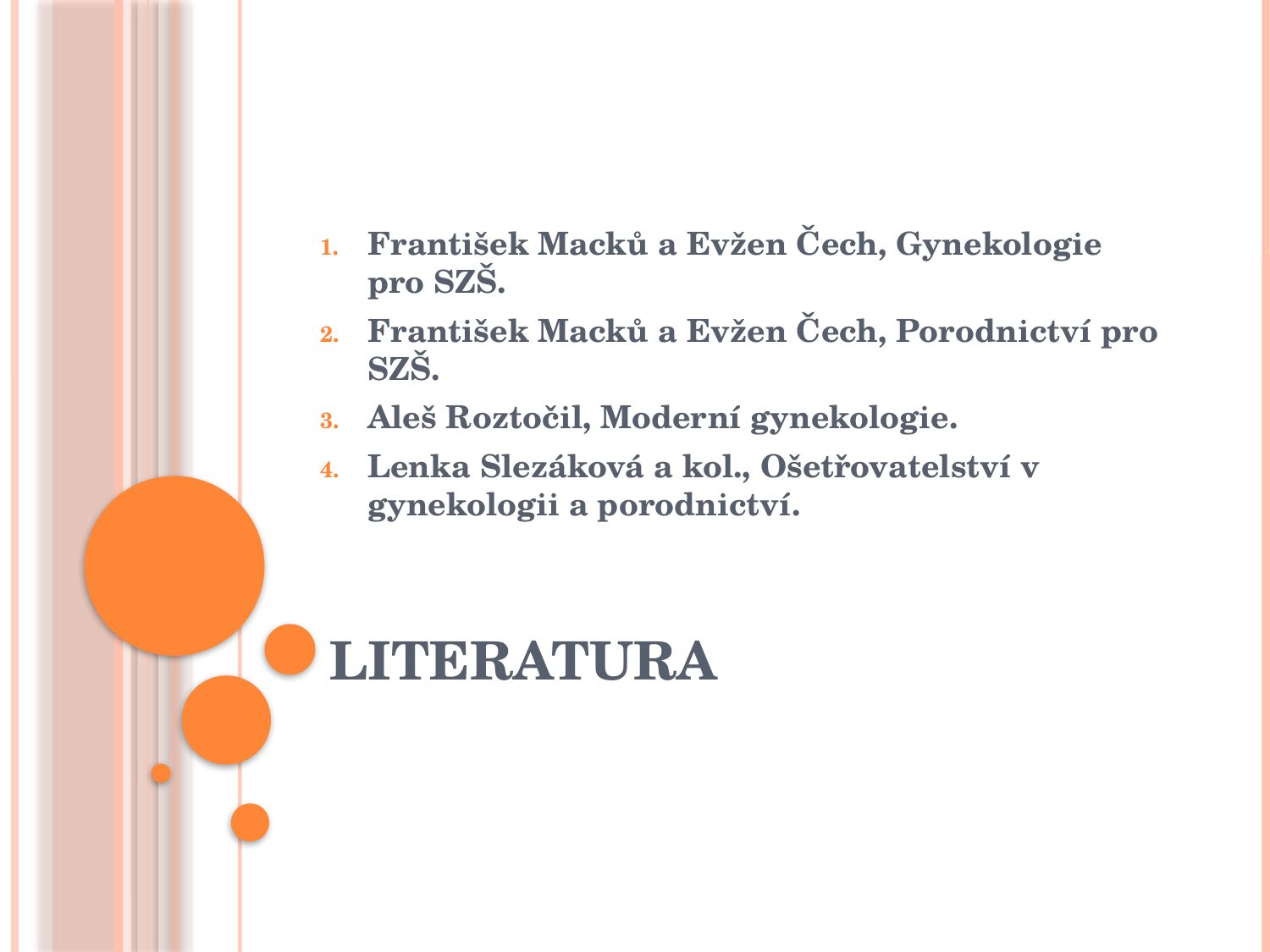

František Macků a Evžen Čech, Gynekologie pro SZŠ.
František Macků a Evžen Čech, Porodnictví pro SZŠ.
Aleš Roztočil, Moderní gynekologie.
Lenka Slezáková a kol., Ošetřovatelství v gynekologii a porodnictví.

# Literatura